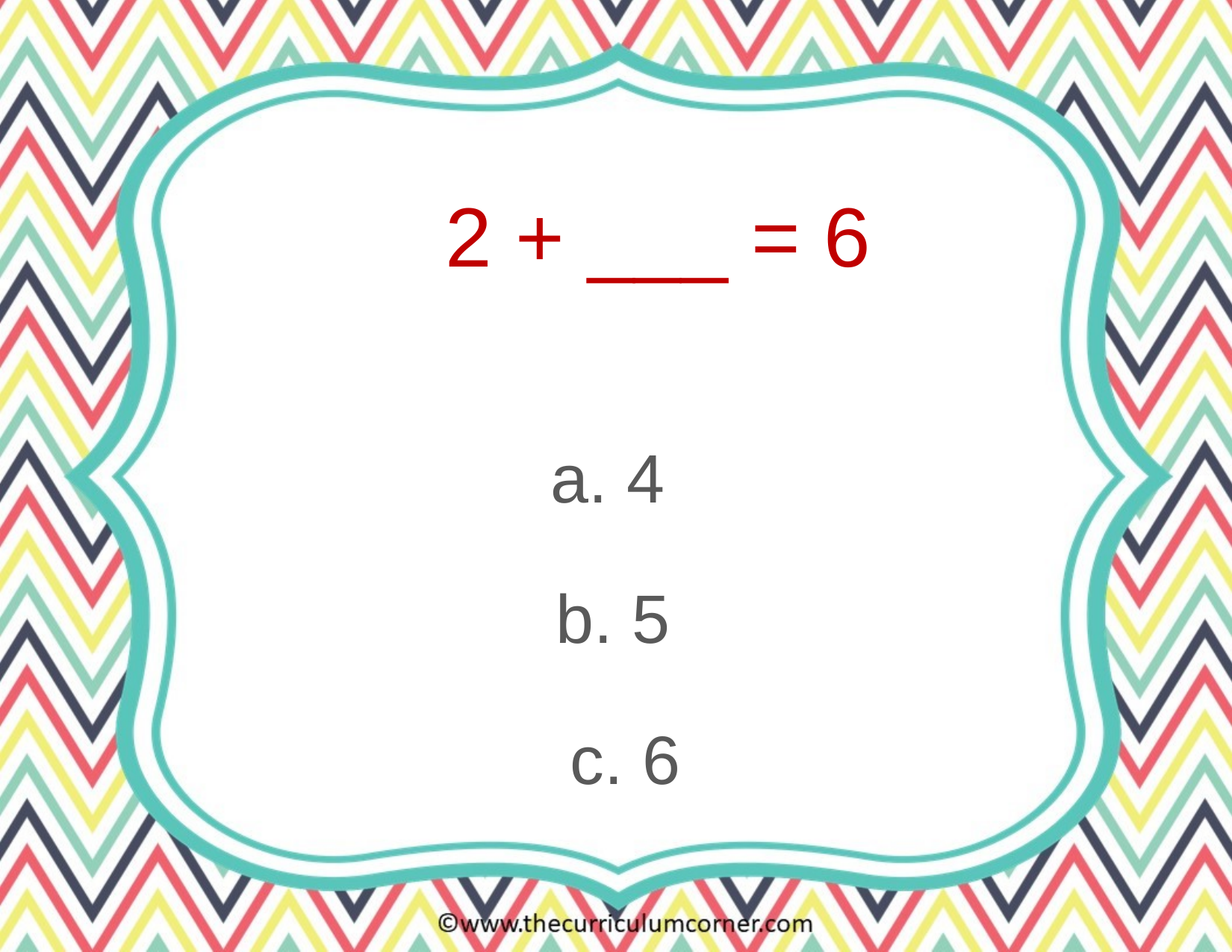

2 + ___ = 6
a. 4
b. 5
c. 6